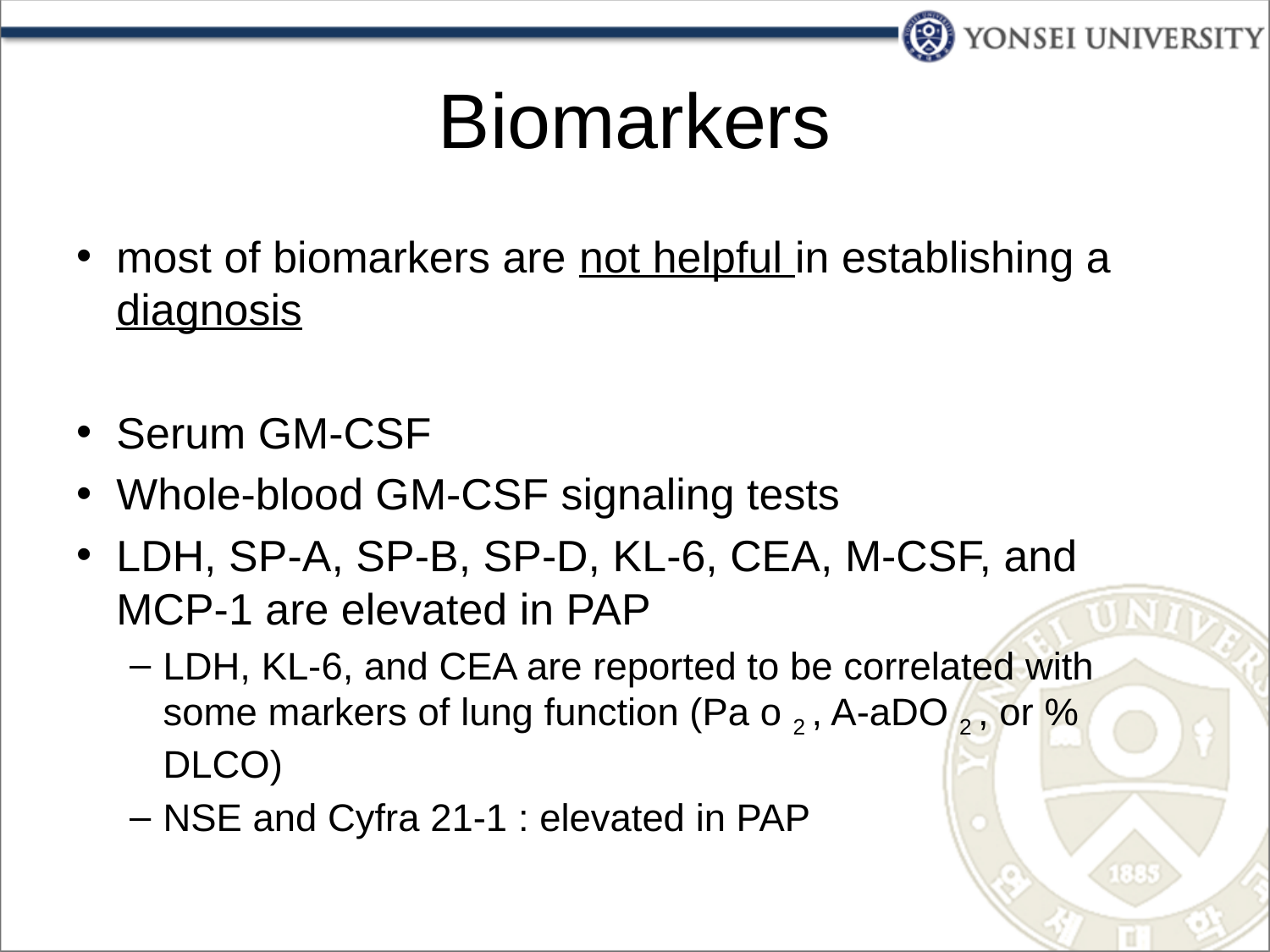

# Biomarkers
most of biomarkers are not helpful in establishing a diagnosis

Serum GM-CSF
Whole-blood GM-CSF signaling tests
LDH, SP-A, SP-B, SP-D, KL-6, CEA, M-CSF, and MCP-1 are elevated in PAP
LDH, KL-6, and CEA are reported to be correlated with some markers of lung function (Pa o 2 , A-aDO 2 , or % DLCO)
NSE and Cyfra 21-1 : elevated in PAP